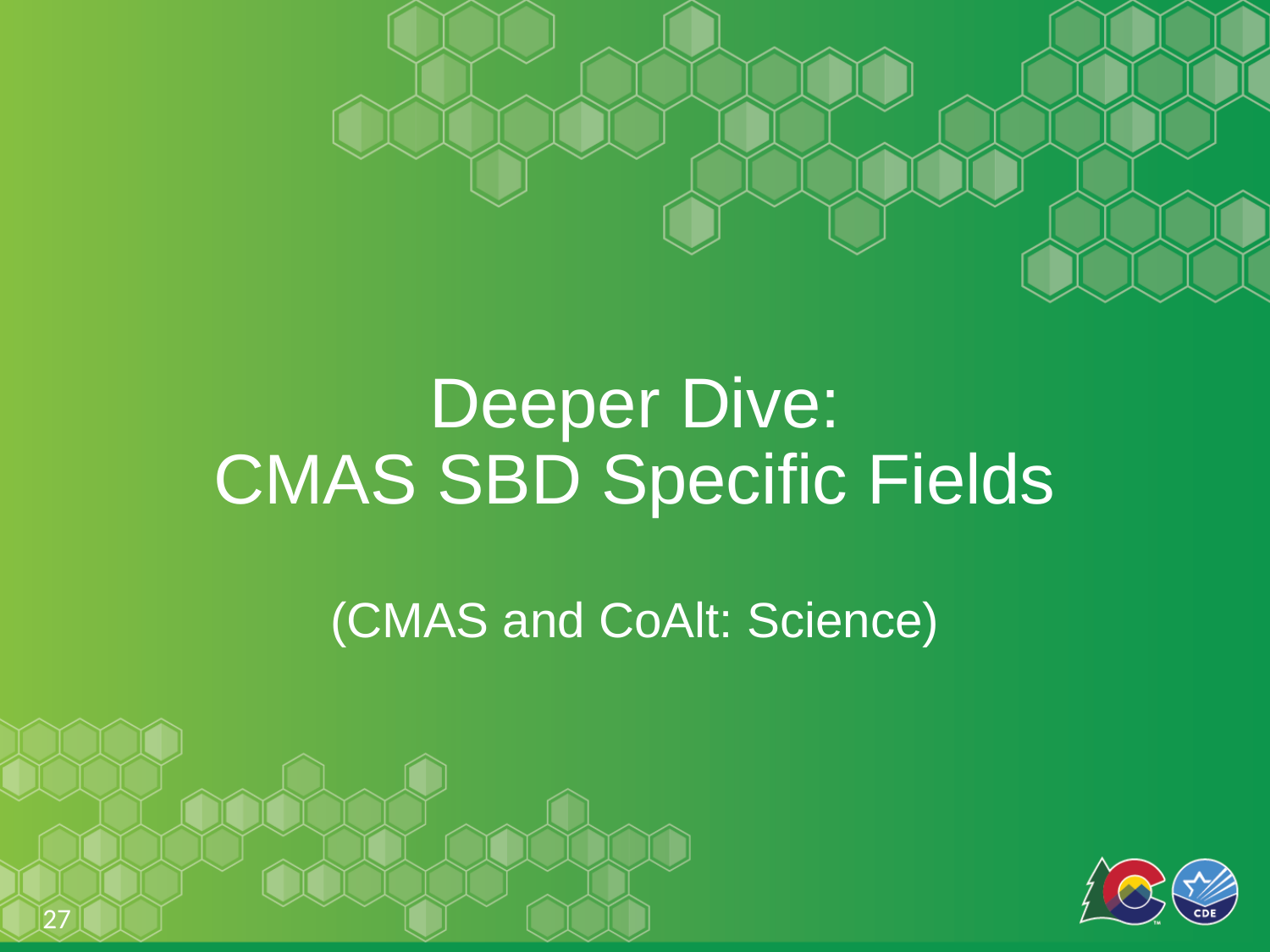

# Deeper Dive: CMAS SBD Specific Fields (CMAS and CoAlt: Science)
27